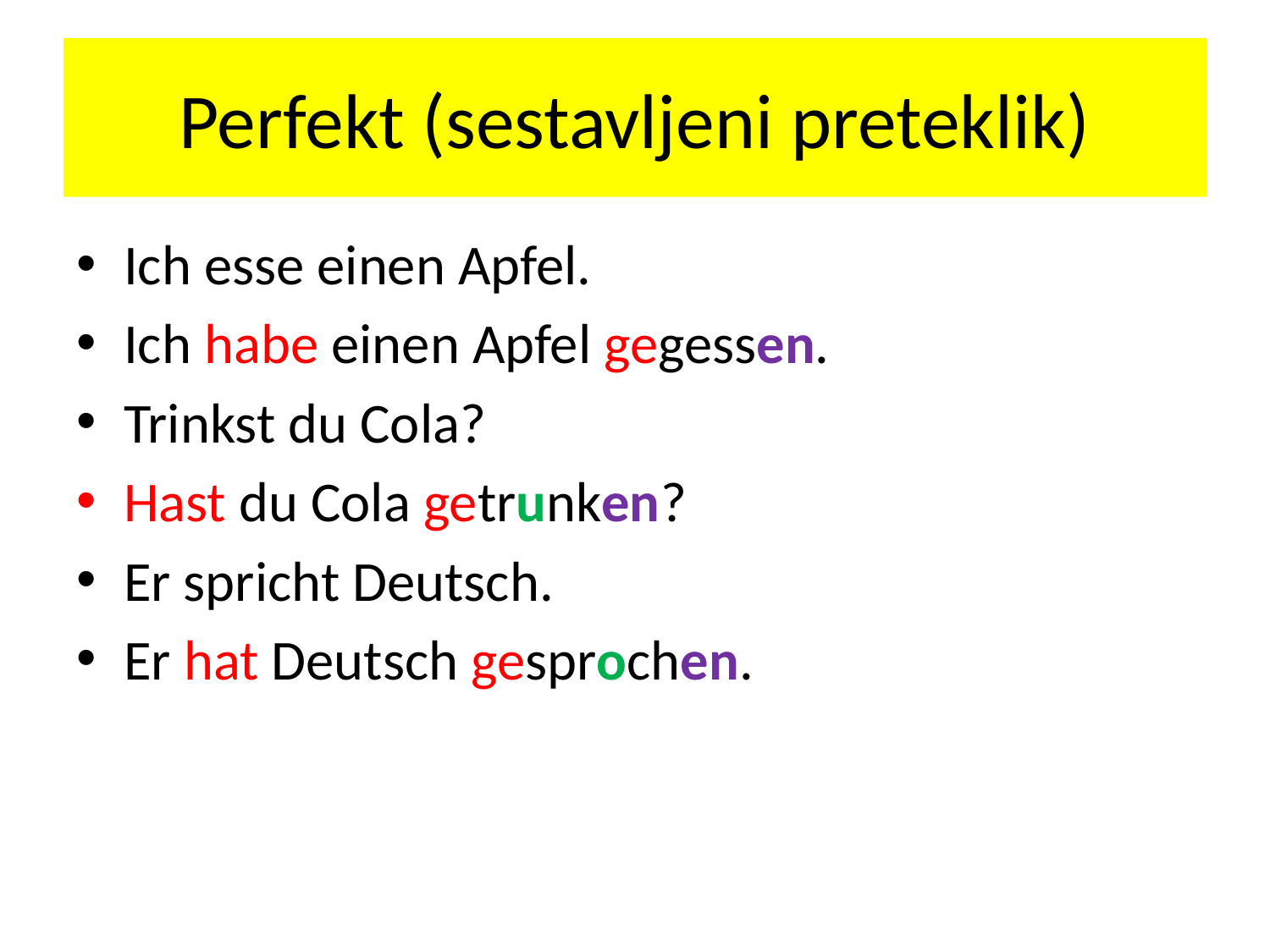

# Perfekt (sestavljeni preteklik)
Ich esse einen Apfel.
Ich habe einen Apfel gegessen.
Trinkst du Cola?
Hast du Cola getrunken?
Er spricht Deutsch.
Er hat Deutsch gesprochen.